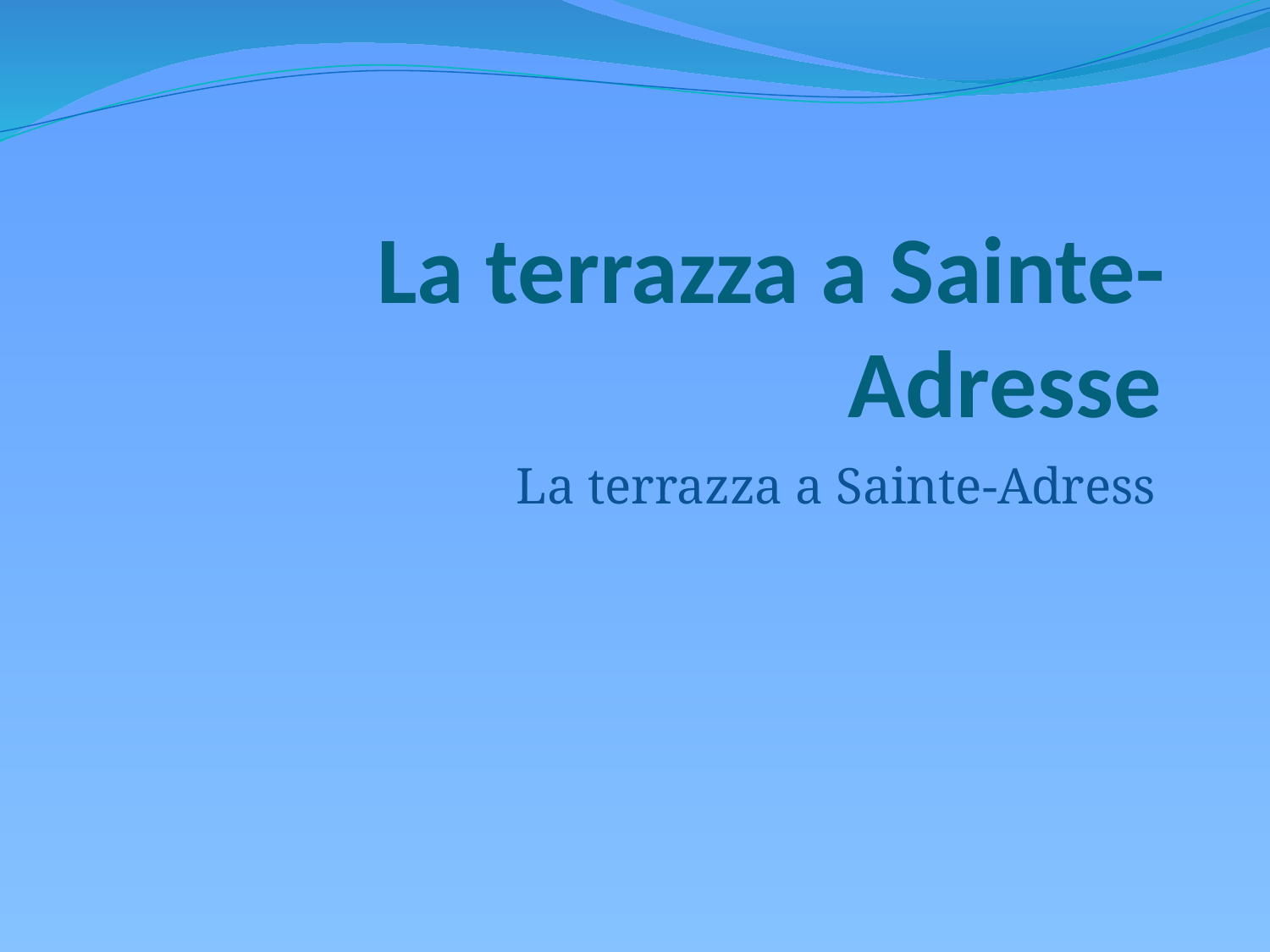

# La terrazza a Sainte-Adresse
La terrazza a Sainte-Adress